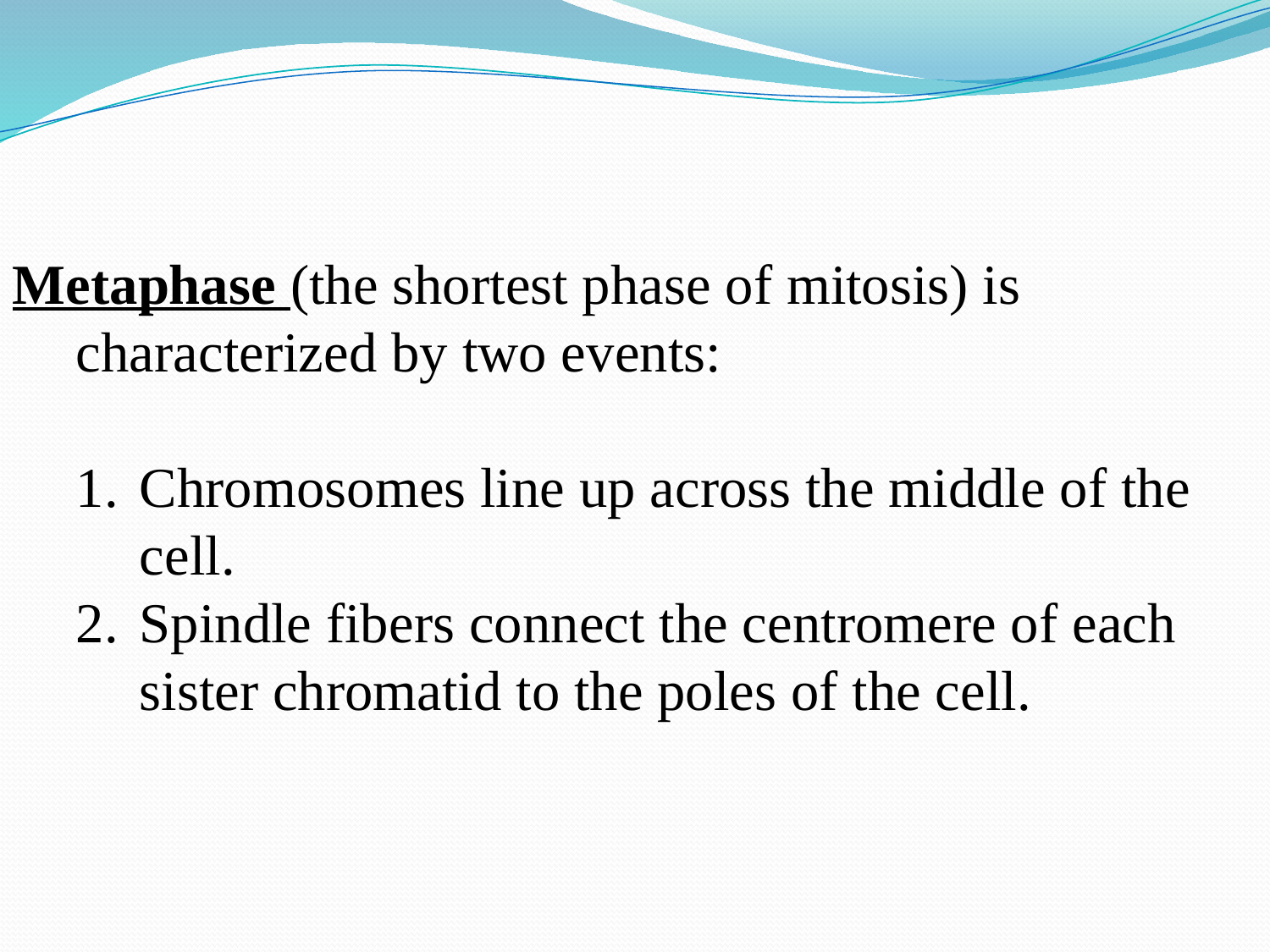

Metaphase (the shortest phase of mitosis) is characterized by two events:

Chromosomes line up across the middle of the cell.
Spindle fibers connect the centromere of each sister chromatid to the poles of the cell.